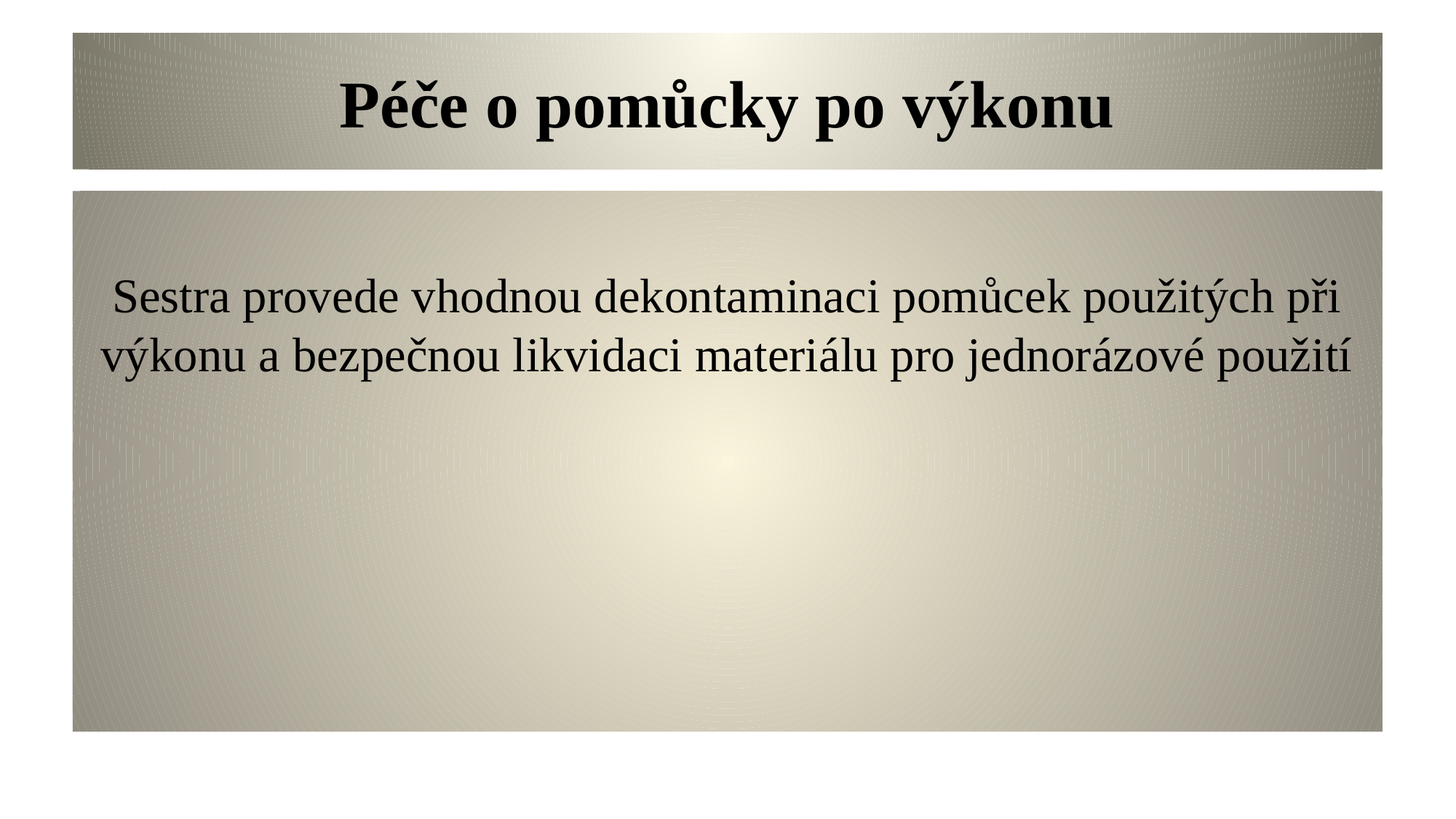

# Péče o pomůcky po výkonu

Sestra provede vhodnou dekontaminaci pomůcek použitých při výkonu a bezpečnou likvidaci materiálu pro jednorázové použití